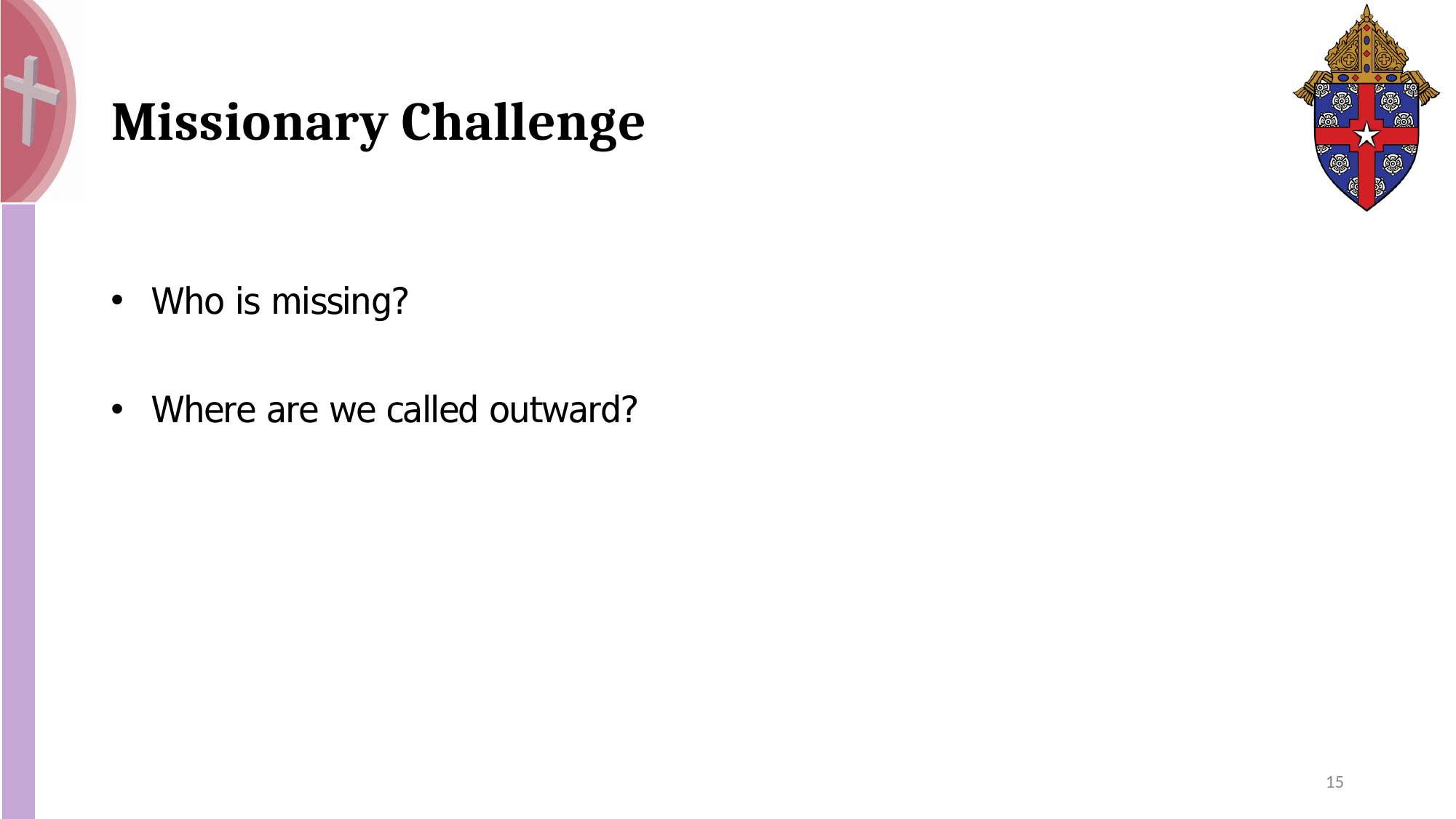

# Missionary Challenge

Who is missing?

Where are we called outward?

15